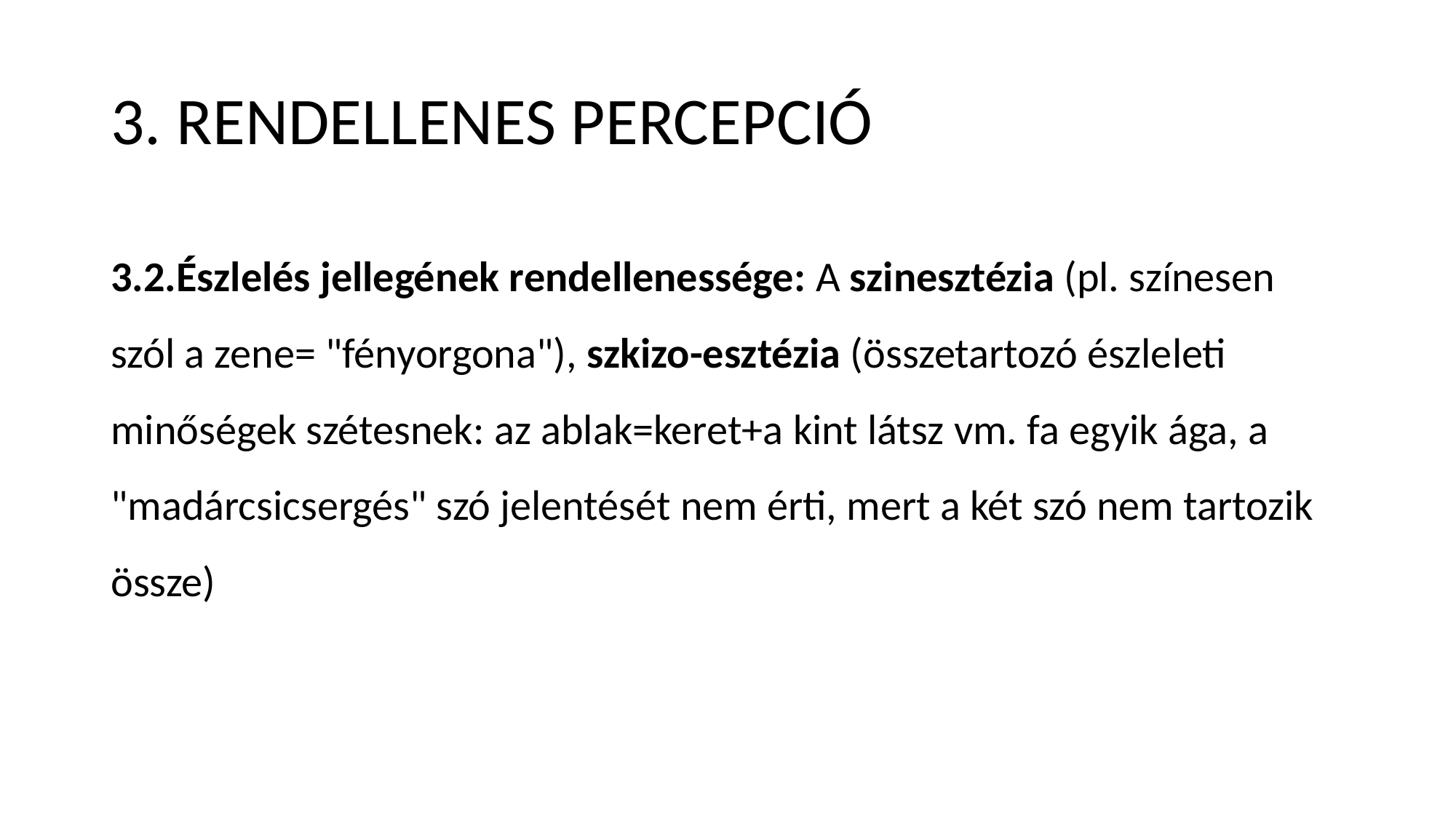

# 3. RENDELLENES PERCEPCIÓ
3.2.Észlelés jellegének rendellenessége: A szinesztézia (pl. színesen szól a zene= "fényorgona"), szkizo-esztézia (összetartozó észleleti minőségek szétesnek: az ablak=keret+a kint látsz vm. fa egyik ága, a "madárcsicsergés" szó jelentését nem érti, mert a két szó nem tartozik össze)